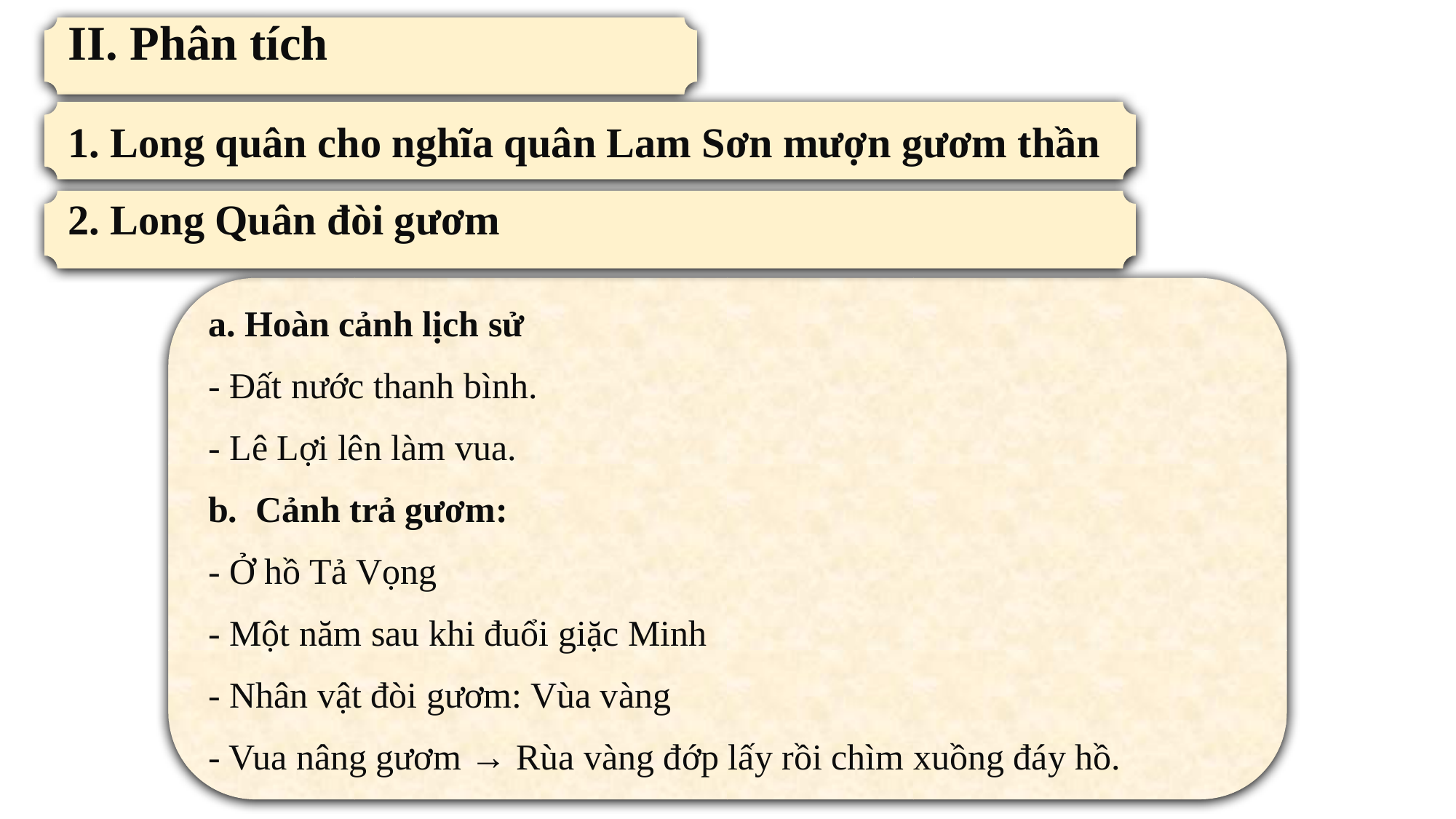

II. Phân tích
1. Long quân cho nghĩa quân Lam Sơn mượn gươm thần
2. Long Quân đòi gươm
a. Hoàn cảnh lịch sử
- Đất nước thanh bình.
- Lê Lợi lên làm vua.
b.  Cảnh trả gươm:
- Ở hồ Tả Vọng
- Một năm sau khi đuổi giặc Minh
- Nhân vật đòi gươm: Vùa vàng
- Vua nâng gươm → Rùa vàng đớp lấy rồi chìm xuồng đáy hồ.